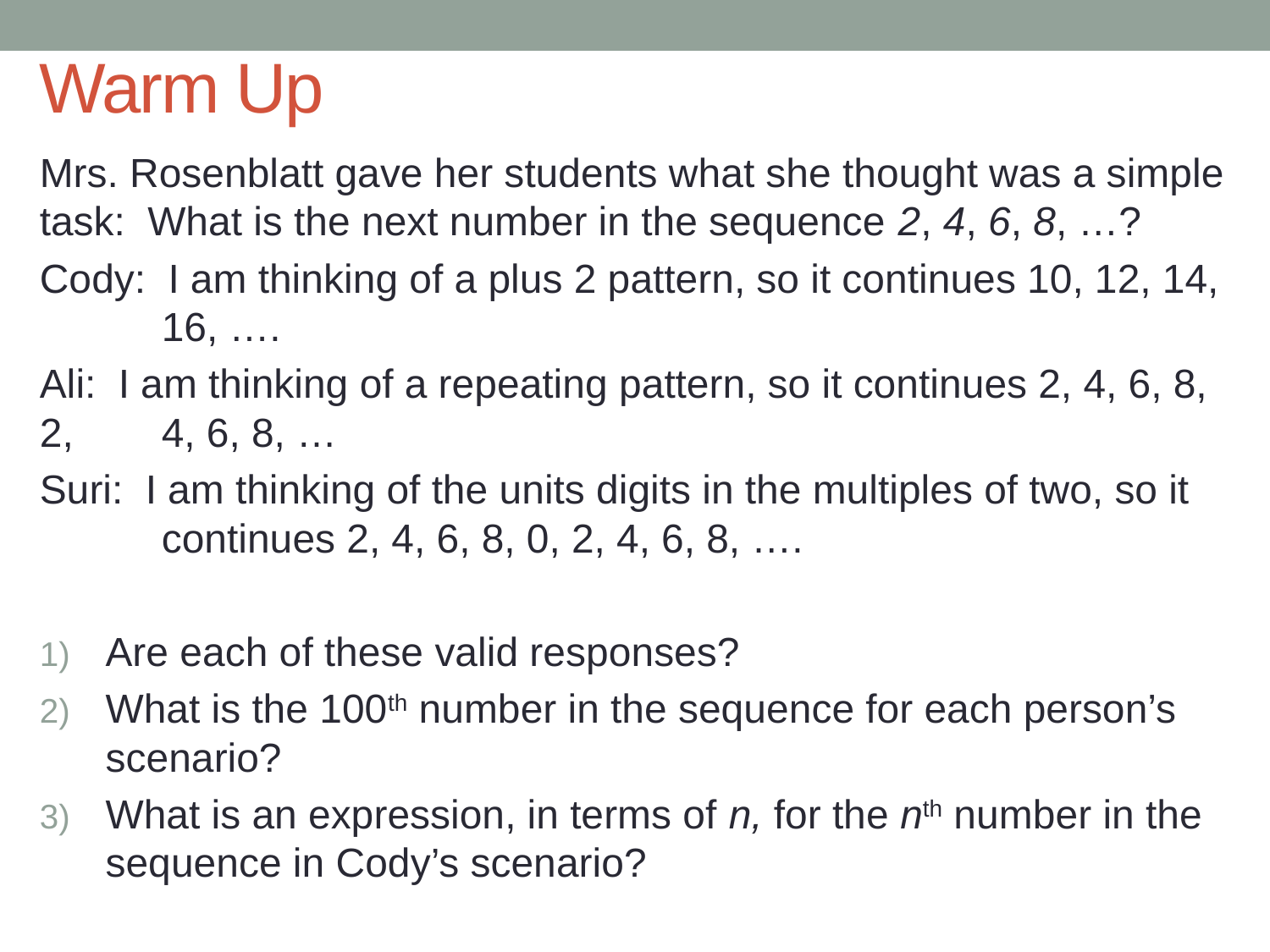

# Warm Up
Mrs. Rosenblatt gave her students what she thought was a simple task:  What is the next number in the sequence 2, 4, 6, 8, …?
Cody:  I am thinking of a plus 2 pattern, so it continues 10, 12, 14, 	16, ….
Ali:  I am thinking of a repeating pattern, so it continues 2, 4, 6, 8, 2, 	4, 6, 8, …
Suri:  I am thinking of the units digits in the multiples of two, so it 	continues 2, 4, 6, 8, 0, 2, 4, 6, 8, ….

Are each of these valid responses?
What is the 100th number in the sequence for each person’s scenario?
What is an expression, in terms of n, for the nth number in the sequence in Cody’s scenario?